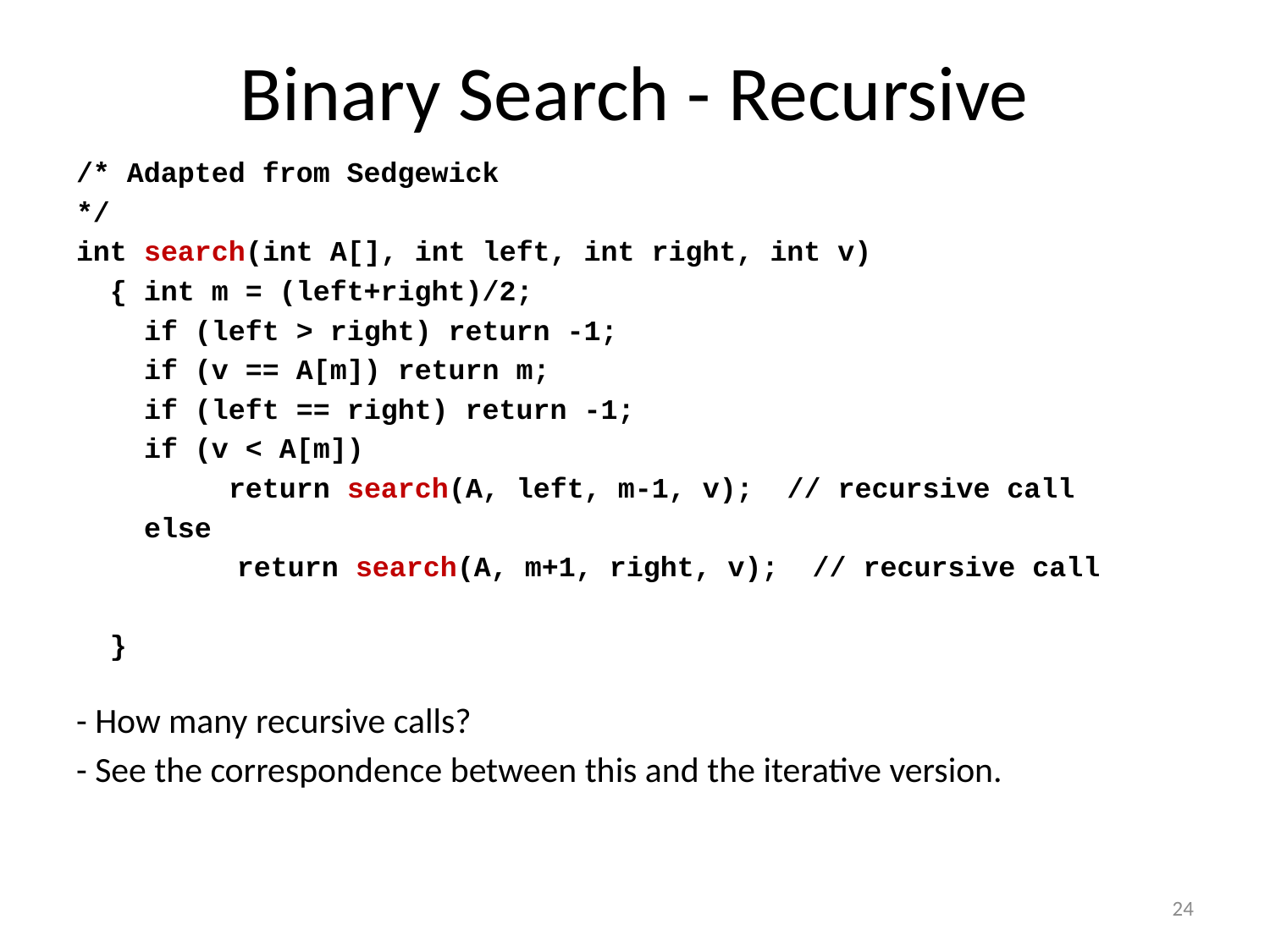

# Binary Search - Recursive
/* Adapted from Sedgewick
*/
int search(int A[], int left, int right, int v)
  { int m = (left+right)/2;
    if (left > right) return -1;
    if (v == A[m]) return m;
    if (left == right) return -1;
    if (v < A[m])
         return search(A, left, m-1, v);  // recursive call
    else
	  return search(A, m+1, right, v);  // recursive call

  }

- How many recursive calls?
- See the correspondence between this and the iterative version.
24